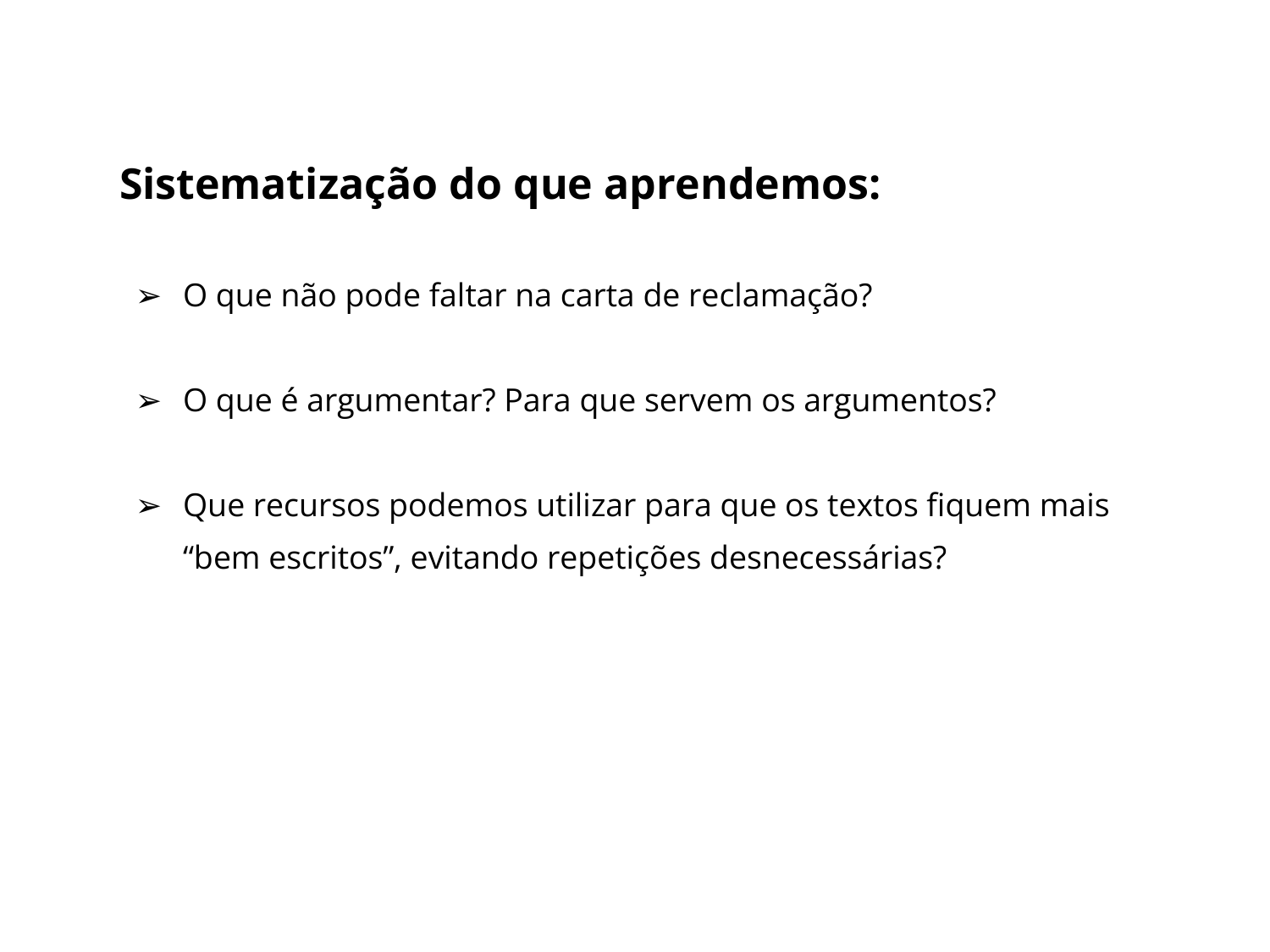

Sistematização do que aprendemos:

O que não pode faltar na carta de reclamação?

O que é argumentar? Para que servem os argumentos?

Que recursos podemos utilizar para que os textos fiquem mais “bem escritos”, evitando repetições desnecessárias?